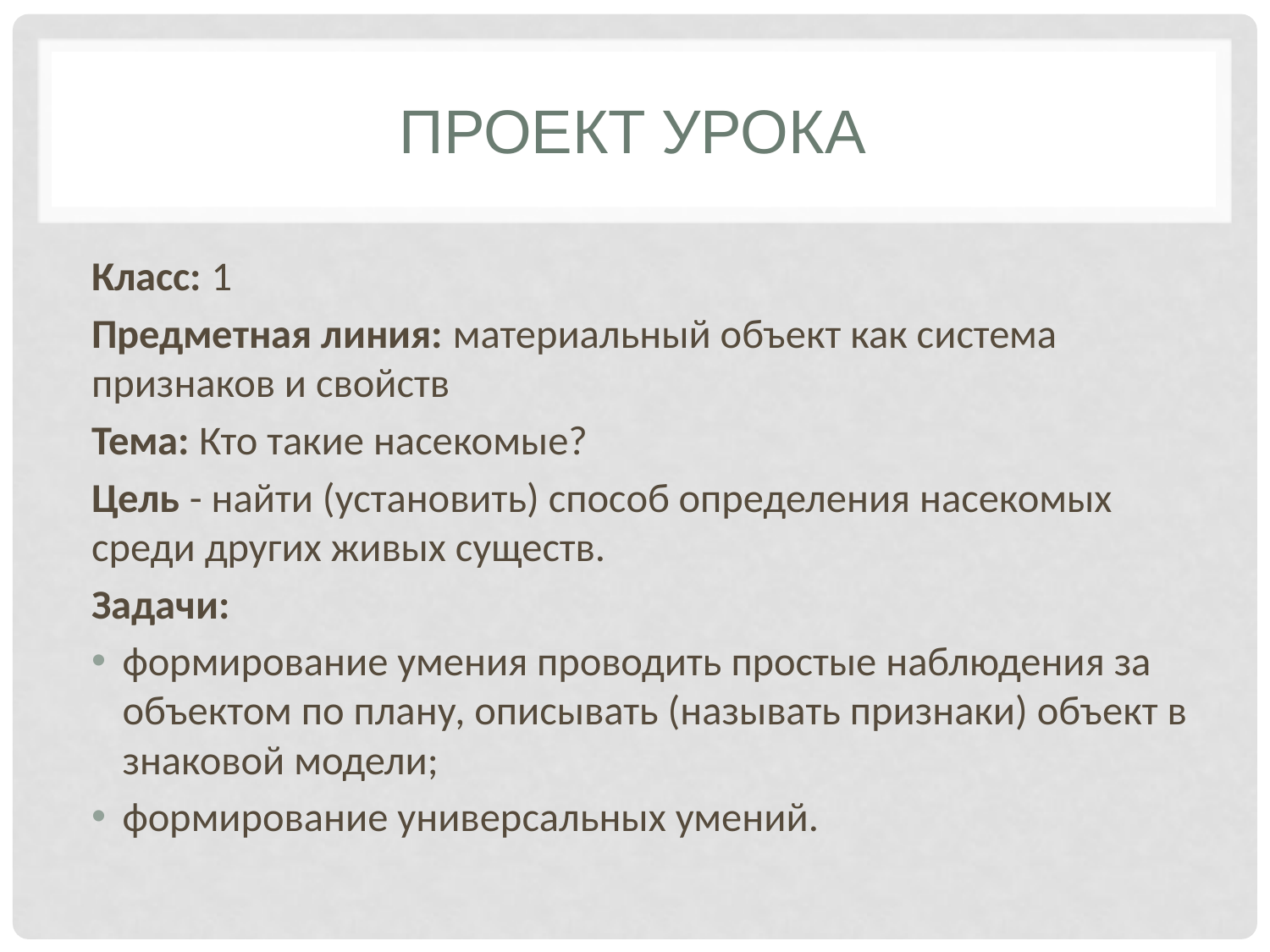

# ПРОЕКТ УРОКА
Класс: 1
Предметная линия: материальный объект как система признаков и свойств
Тема: Кто такие насекомые?
Цель - найти (установить) способ определения насекомых среди других живых существ.
Задачи:
формирование умения проводить простые наблюдения за объектом по плану, описывать (называть признаки) объект в знаковой модели;
формирование универсальных умений.